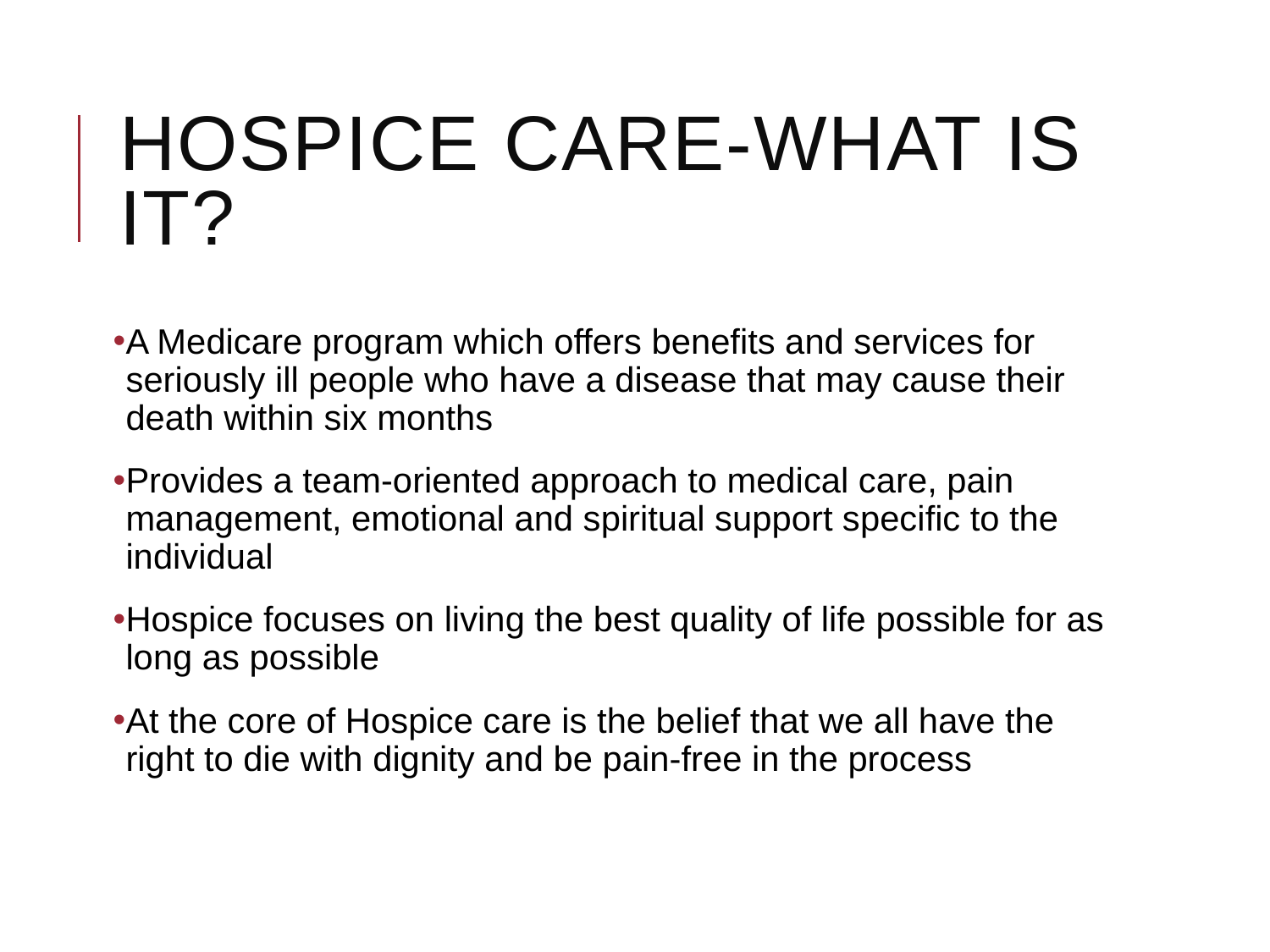

# Hospice Care-What is it?
A Medicare program which offers benefits and services for seriously ill people who have a disease that may cause their death within six months
Provides a team-oriented approach to medical care, pain management, emotional and spiritual support specific to the individual
Hospice focuses on living the best quality of life possible for as long as possible
At the core of Hospice care is the belief that we all have the right to die with dignity and be pain-free in the process